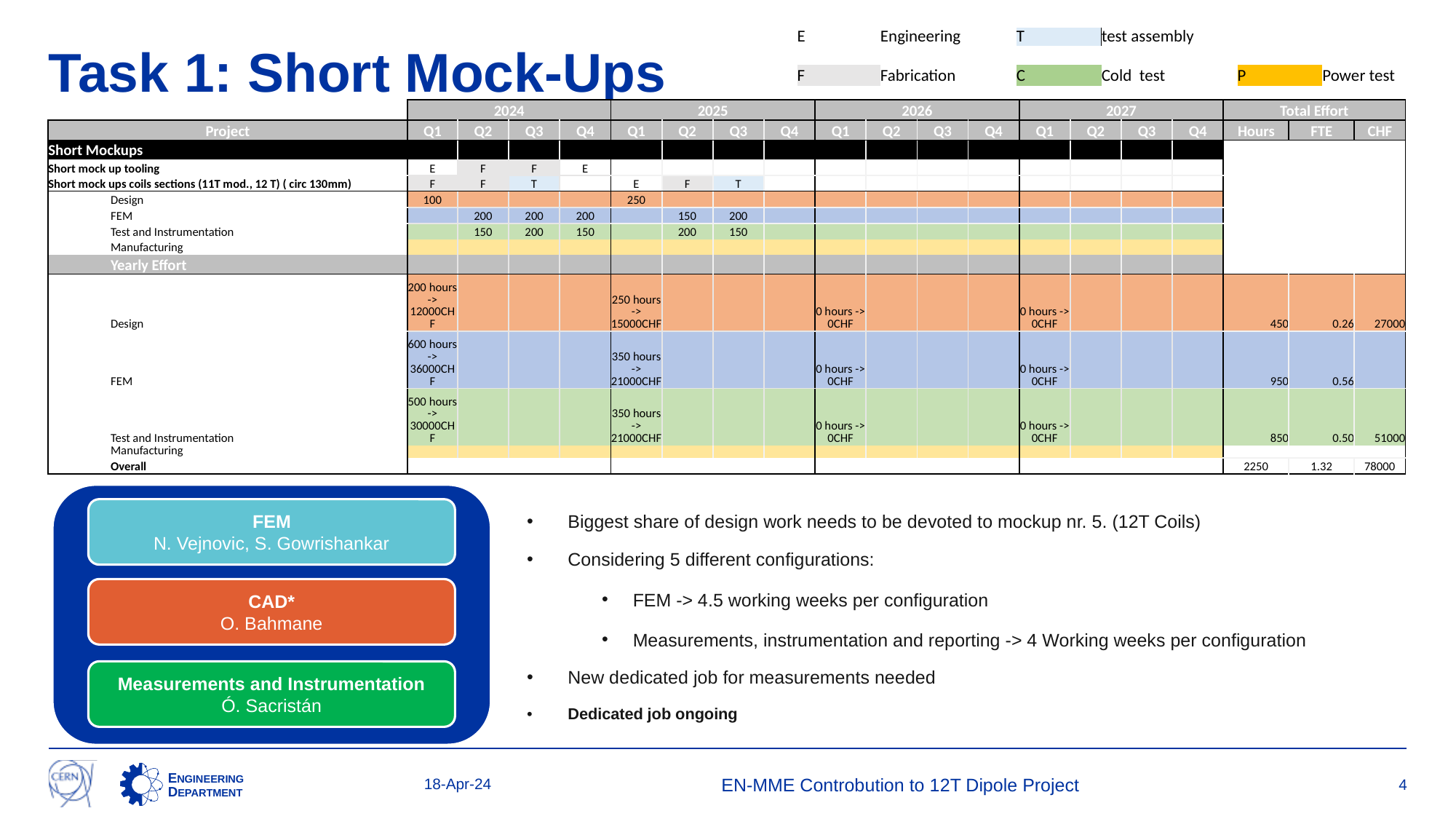

| E | Engineering |  | T | test assembly |  |  |  |
| --- | --- | --- | --- | --- | --- | --- | --- |
|  |  |  |  |  |  |  |  |
| F | Fabrication |  | C | Cold test |  | P | Power test |
# Task 1: Short Mock-Ups
|  |  |  | 2024 |  |  |  | 2025 |  |  |  | 2026 |  |  |  | 2027 |  |  |  | Total Effort |  |  |
| --- | --- | --- | --- | --- | --- | --- | --- | --- | --- | --- | --- | --- | --- | --- | --- | --- | --- | --- | --- | --- | --- |
| Project |  |  | Q1 | Q2 | Q3 | Q4 | Q1 | Q2 | Q3 | Q4 | Q1 | Q2 | Q3 | Q4 | Q1 | Q2 | Q3 | Q4 | Hours | FTE | CHF |
| Short Mockups |  |  |  |  |  |  |  |  |  |  |  |  |  |  |  |  |  |  |  |  |  |
| Short mock up tooling |  |  | E | F | F | E |  |  |  |  |  |  |  |  |  |  |  |  |  |  |  |
| Short mock ups coils sections (11T mod., 12 T) ( circ 130mm) |  |  | F | F | T |  | E | F | T |  |  |  |  |  |  |  |  |  |  |  |  |
|  | Design |  | 100 |  |  |  | 250 |  |  |  |  |  |  |  |  |  |  |  |  |  |  |
|  | FEM |  |  | 200 | 200 | 200 |  | 150 | 200 |  |  |  |  |  |  |  |  |  |  |  |  |
|  | Test and Instrumentation |  |  | 150 | 200 | 150 |  | 200 | 150 |  |  |  |  |  |  |  |  |  |  |  |  |
|  | Manufacturing |  |  |  |  |  |  |  |  |  |  |  |  |  |  |  |  |  |  |  |  |
|  | Yearly Effort |  |  |  |  |  |  |  |  |  |  |  |  |  |  |  |  |  |  |  |  |
|  | Design |  | 200 hours -> 12000CHF |  |  |  | 250 hours -> 15000CHF |  |  |  | 0 hours -> 0CHF |  |  |  | 0 hours -> 0CHF |  |  |  | 450 | 0.26 | 27000 |
|  | FEM |  | 600 hours -> 36000CHF |  |  |  | 350 hours -> 21000CHF |  |  |  | 0 hours -> 0CHF |  |  |  | 0 hours -> 0CHF |  |  |  | 950 | 0.56 |  |
|  | Test and Instrumentation |  | 500 hours -> 30000CHF |  |  |  | 350 hours -> 21000CHF |  |  |  | 0 hours -> 0CHF |  |  |  | 0 hours -> 0CHF |  |  |  | 850 | 0.50 | 51000 |
|  | Manufacturing |  |  |  |  |  |  |  |  |  |  |  |  |  |  |  |  |  |  |  |  |
|  | Overall |  |  |  |  |  |  |  |  |  |  |  |  |  |  |  |  |  | 2250 | 1.32 | 78000 |

FEM
N. Vejnovic, S. Gowrishankar
CAD*
O. Bahmane
Biggest share of design work needs to be devoted to mockup nr. 5. (12T Coils)
Considering 5 different configurations:
FEM -> 4.5 working weeks per configuration
Measurements, instrumentation and reporting -> 4 Working weeks per configuration
New dedicated job for measurements needed
Dedicated job ongoing

Measurements and Instrumentation
Ó. Sacristán
18-Apr-24
EN-MME Controbution to 12T Dipole Project
4